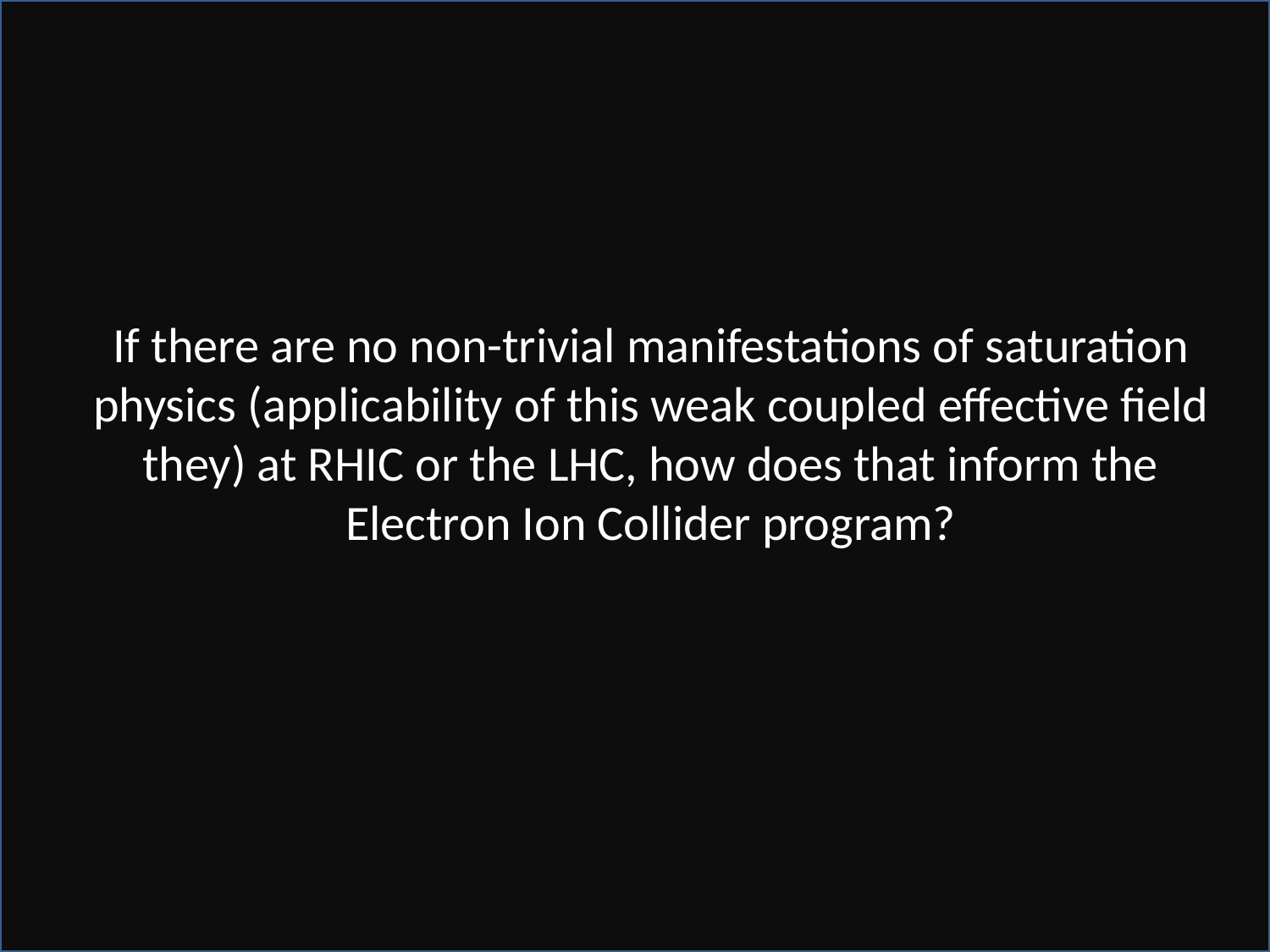

If there are no non-trivial manifestations of saturation physics (applicability of this weak coupled effective field they) at RHIC or the LHC, how does that inform the Electron Ion Collider program?